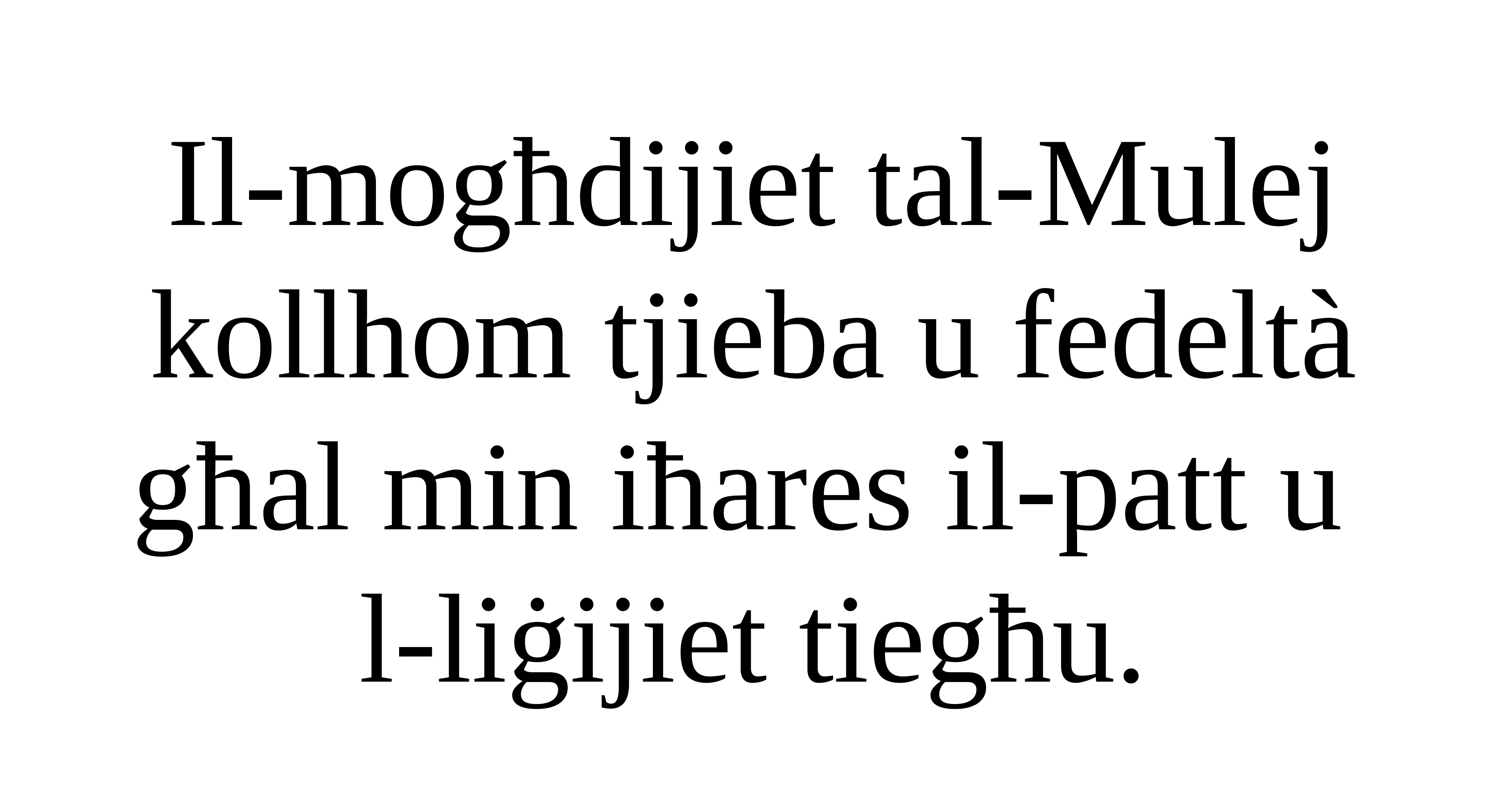

Il-mogħdijiet tal-Mulej kollhom tjieba u fedeltà
għal min iħares il-patt u
l-liġijiet tiegħu.